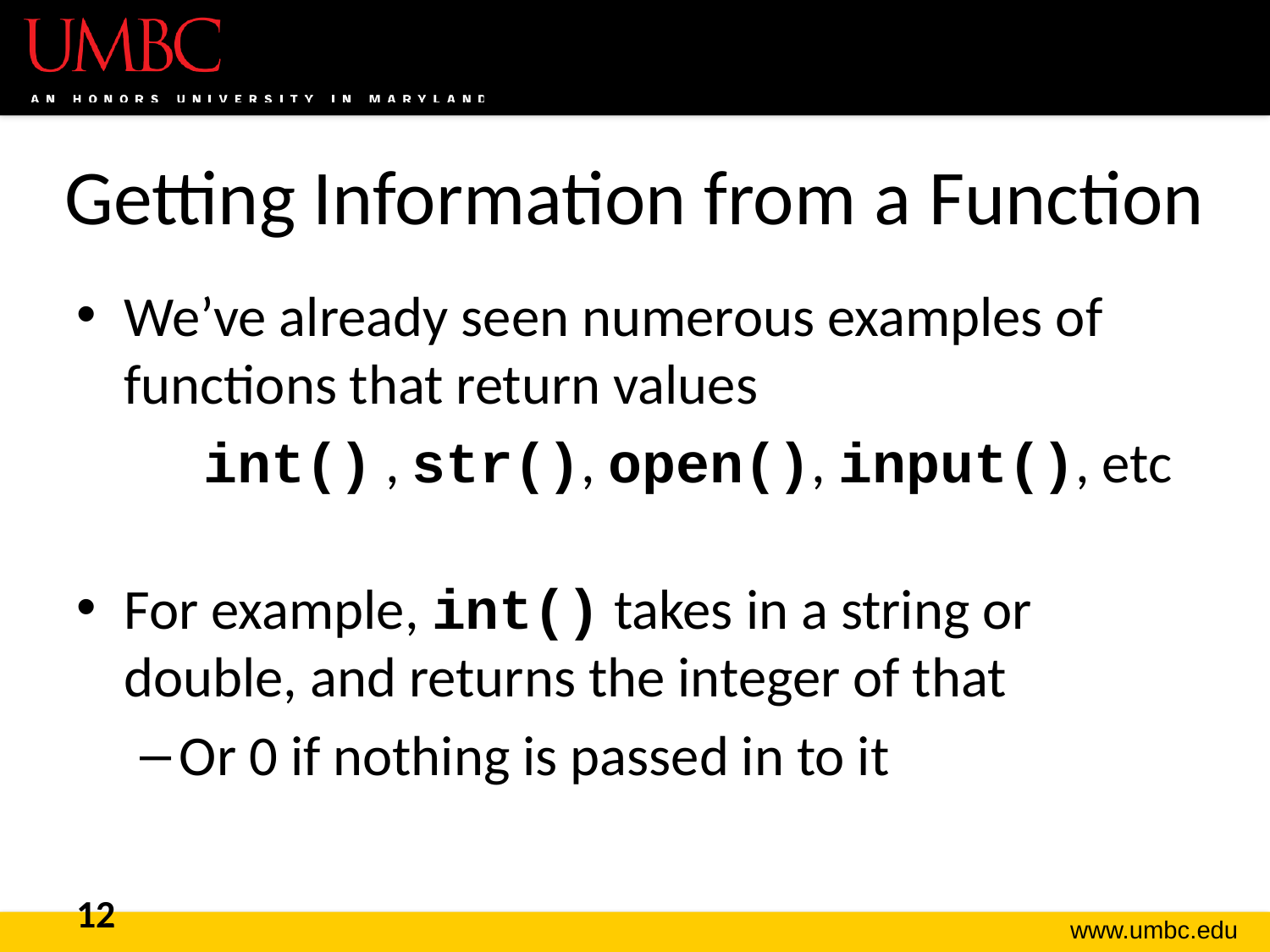

# Getting Information from a Function
We’ve already seen numerous examples of functions that return values
int() , str(), open(), input(), etc

For example, int() takes in a string or double, and returns the integer of that
Or 0 if nothing is passed in to it

12